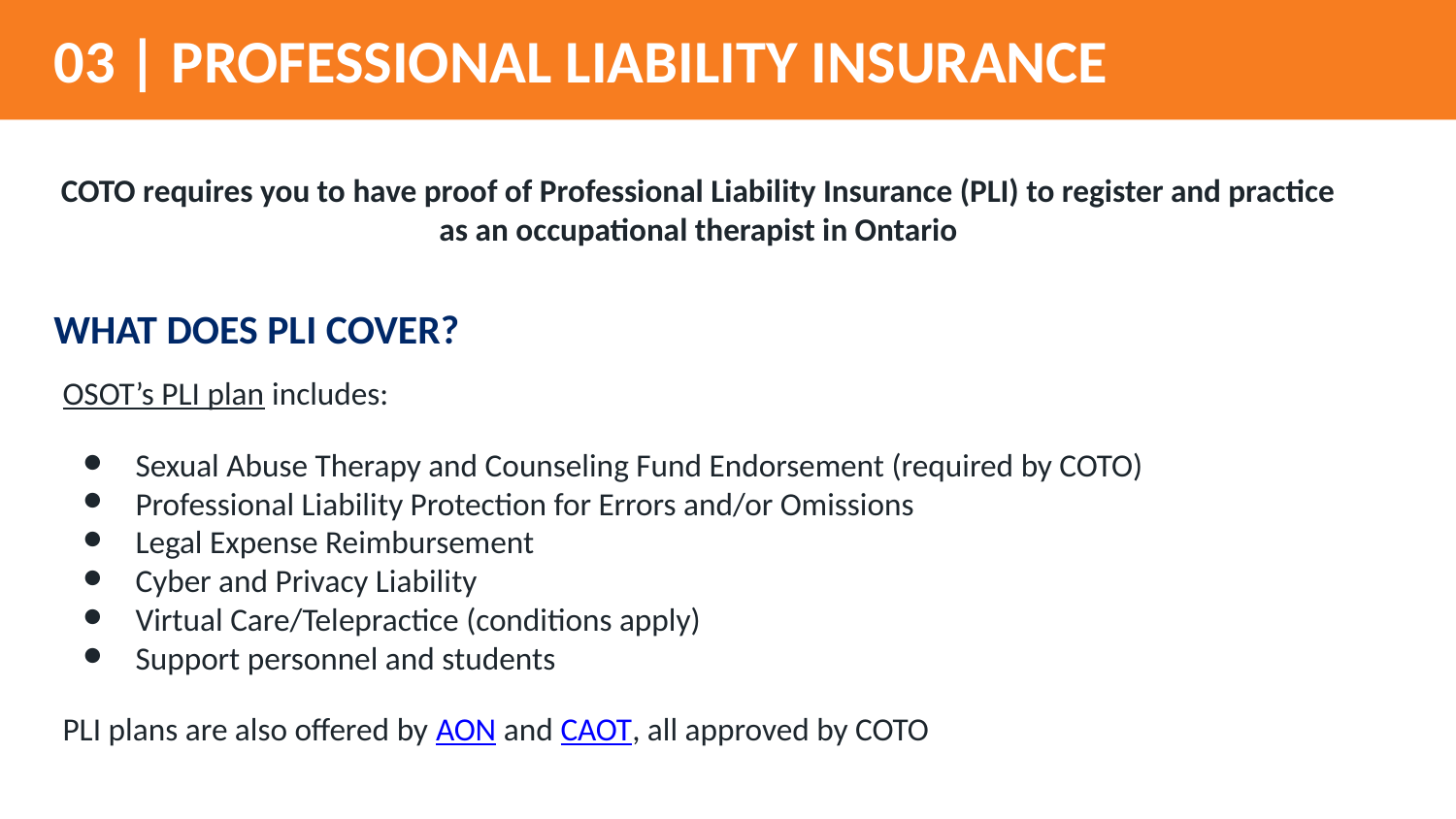

# 03 | PROFESSIONAL LIABILITY INSURANCE
COTO requires you to have proof of Professional Liability Insurance (PLI) to register and practice as an occupational therapist in Ontario
WHAT DOES PLI COVER?
OSOT’s PLI plan includes:
Sexual Abuse Therapy and Counseling Fund Endorsement (required by COTO)
Professional Liability Protection for Errors and/or Omissions
Legal Expense Reimbursement
Cyber and Privacy Liability
Virtual Care/Telepractice (conditions apply)
Support personnel and students
PLI plans are also offered by AON and CAOT, all approved by COTO